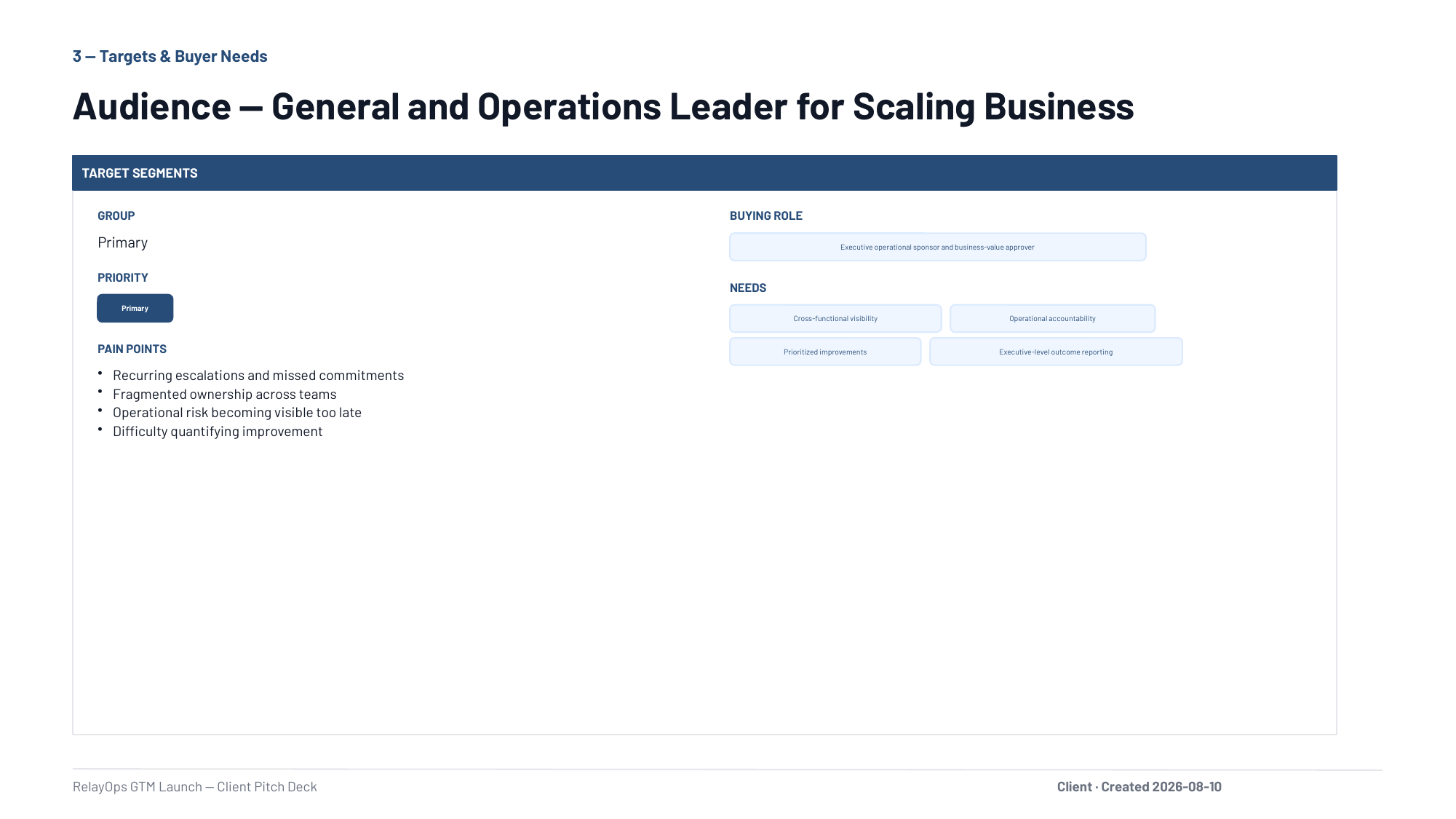

3 — Targets & Buyer Needs
Audience — General and Operations Leader for Scaling Business

TARGET SEGMENTS
GROUP
BUYING ROLE
Primary

Executive operational sponsor and business-value approver
PRIORITY
NEEDS

Primary

Cross-functional visibility

Operational accountability

Prioritized improvements

Executive-level outcome reporting
PAIN POINTS
Recurring escalations and missed commitments
Fragmented ownership across teams
Operational risk becoming visible too late
Difficulty quantifying improvement

RelayOps GTM Launch — Client Pitch Deck
Client · Created 2026-08-10